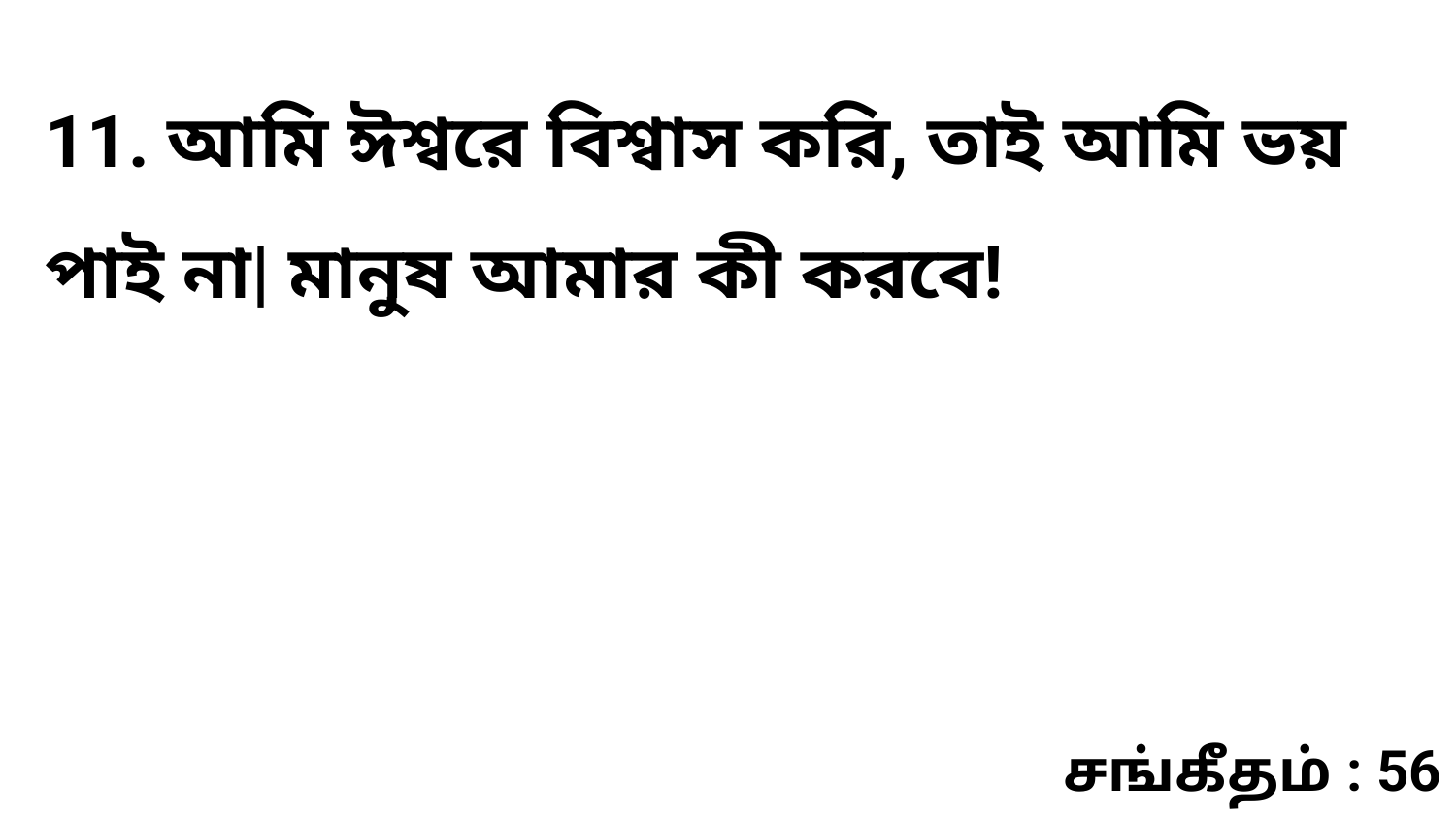

11. আমি ঈশ্বরে বিশ্বাস করি, তাই আমি ভয় পাই না| মানুষ আমার কী করবে!
சங்கீதம் : 56